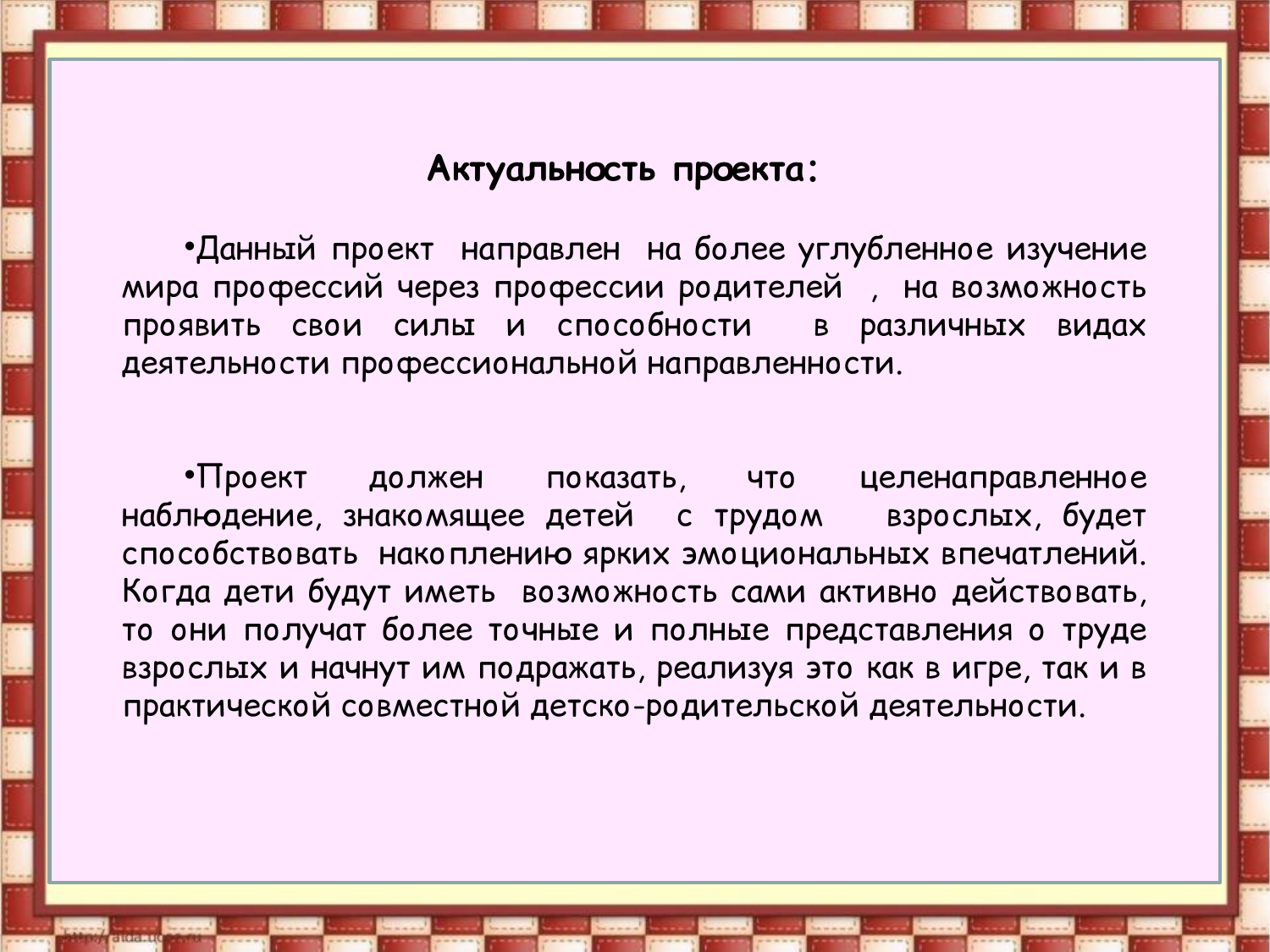

Актуальность проекта:
Данный проект  направлен  на более углубленное изучение мира профессий через профессии родителей  ,  на возможность проявить свои силы и способности  в различных видах деятельности профессиональной направленности.

Проект должен показать, что целенаправленное наблюдение, знакомящее детей  с трудом   взрослых, будет способствовать  накоплению ярких эмоциональных впечатлений. Когда дети будут иметь  возможность сами активно действовать, то они получат более точные и полные представления о труде взрослых и начнут им подражать, реализуя это как в игре, так и в практической совместной детско-родительской деятельности.